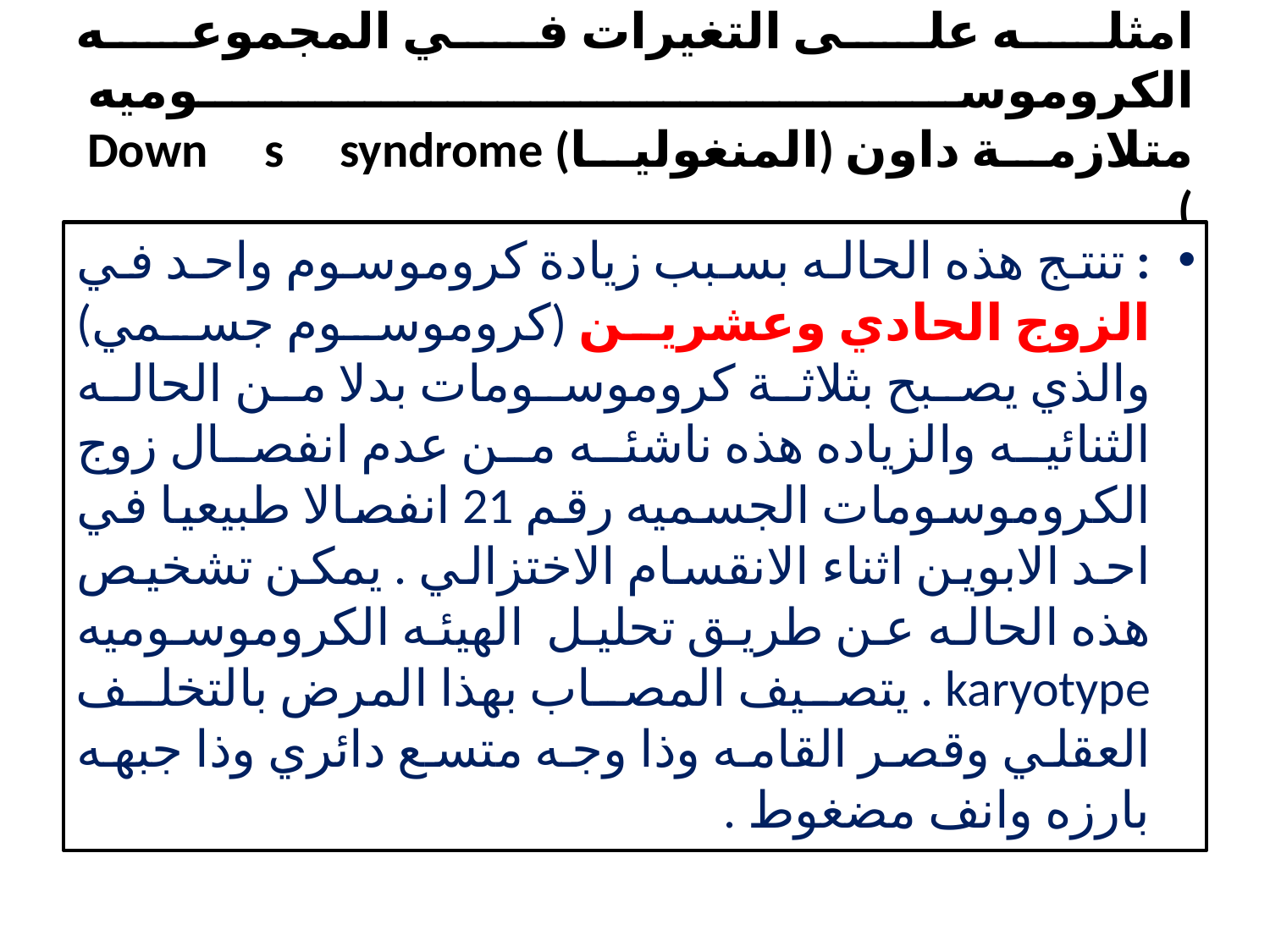

# امثله على التغيرات في المجموعه الكروموسوميه متلازمة داون (المنغوليا) Down s syndrome )
: تنتج هذه الحاله بسبب زيادة كروموسوم واحد في الزوج الحادي وعشرين (كروموسوم جسمي) والذي يصبح بثلاثة كروموسومات بدلا من الحاله الثنائيه والزياده هذه ناشئه من عدم انفصال زوج الكروموسومات الجسميه رقم 21 انفصالا طبيعيا في احد الابوين اثناء الانقسام الاختزالي . يمكن تشخيص هذه الحاله عن طريق تحليل  الهيئه الكروموسوميه karyotype . يتصيف المصاب بهذا المرض بالتخلف العقلي وقصر القامه وذا وجه متسع دائري وذا جبهه بارزه وانف مضغوط .